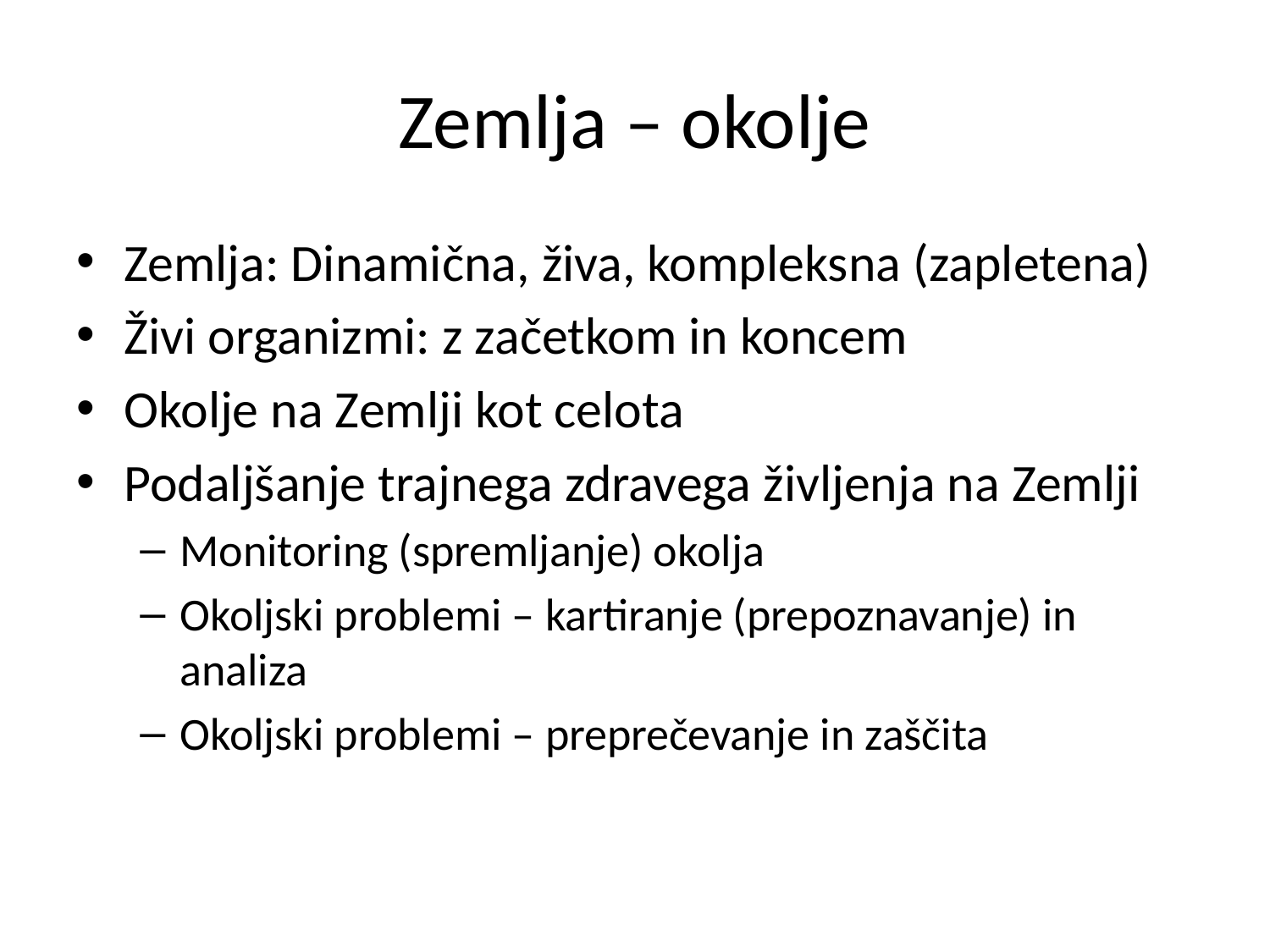

# Zemlja – okolje
|  |
| --- |
Zemlja: Dinamična, živa, kompleksna (zapletena)
Živi organizmi: z začetkom in koncem
Okolje na Zemlji kot celota
Podaljšanje trajnega zdravega življenja na Zemlji
Monitoring (spremljanje) okolja
Okoljski problemi – kartiranje (prepoznavanje) in analiza
Okoljski problemi – preprečevanje in zaščita